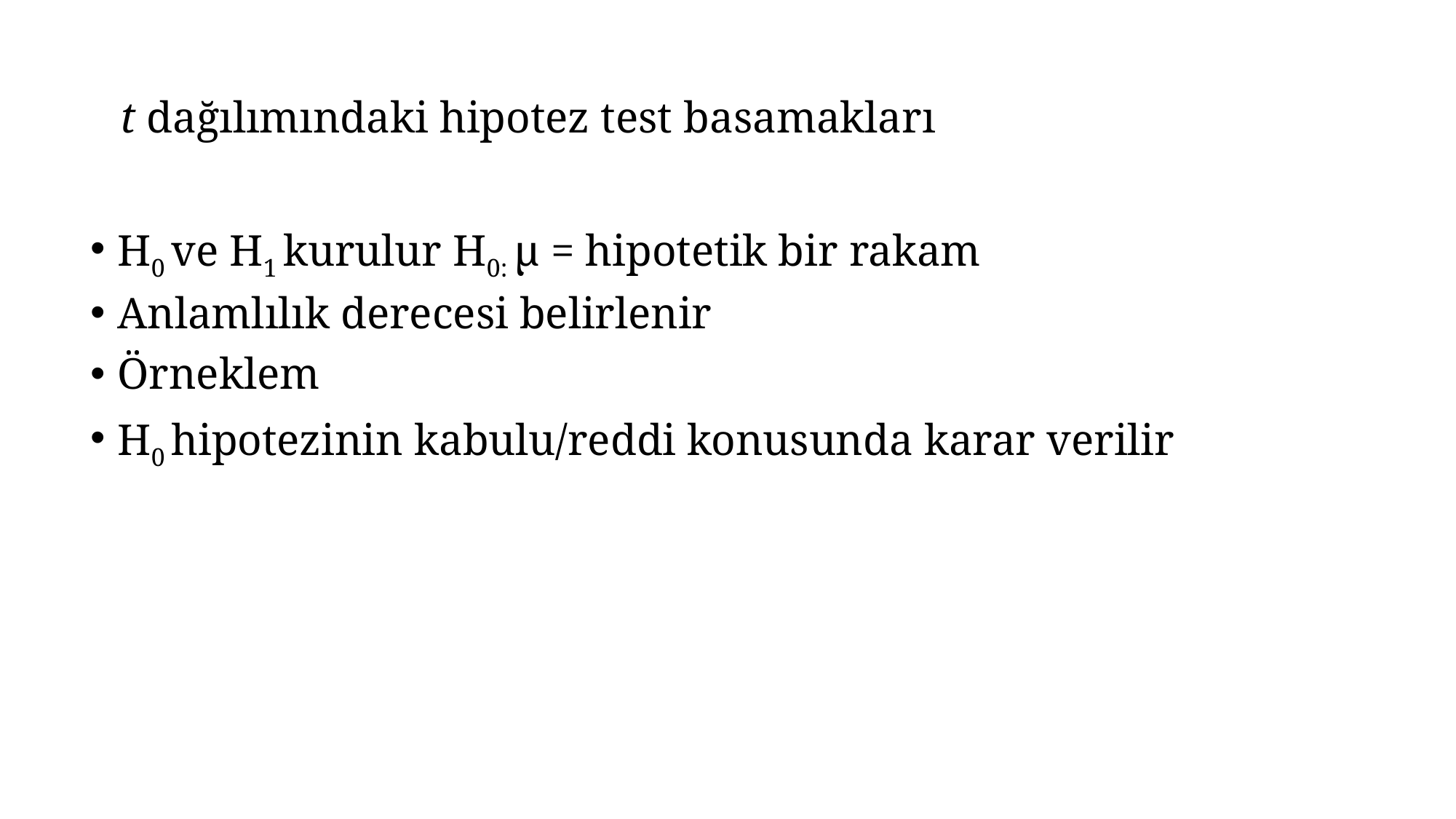

# t dağılımındaki hipotez test basamakları
H0 ve H1 kurulur H0: µ = hipotetik bir rakam
Anlamlılık derecesi belirlenir
Örneklem
H0 hipotezinin kabulu/reddi konusunda karar verilir